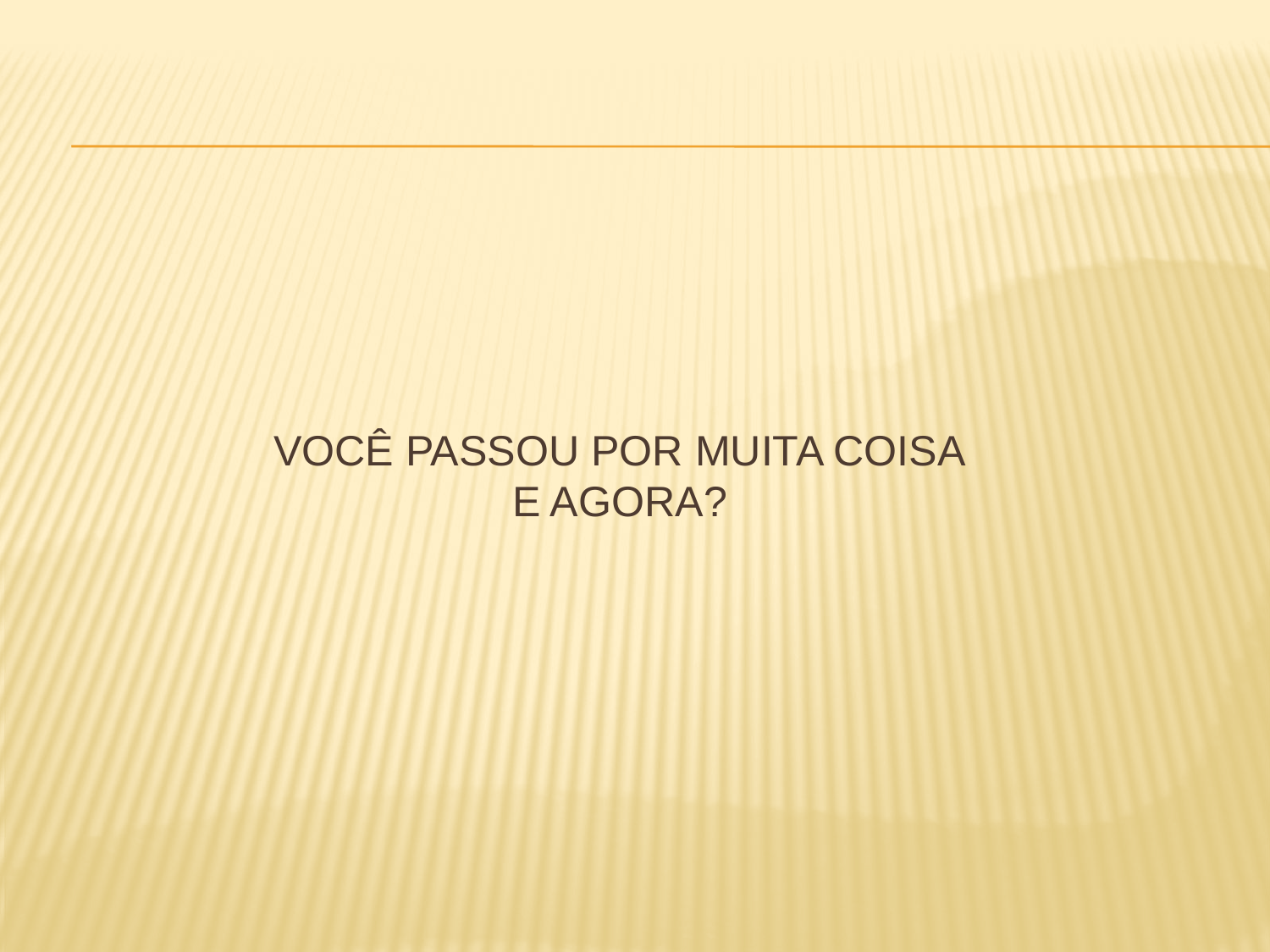

# Você passou por muita coisa E AGORA?